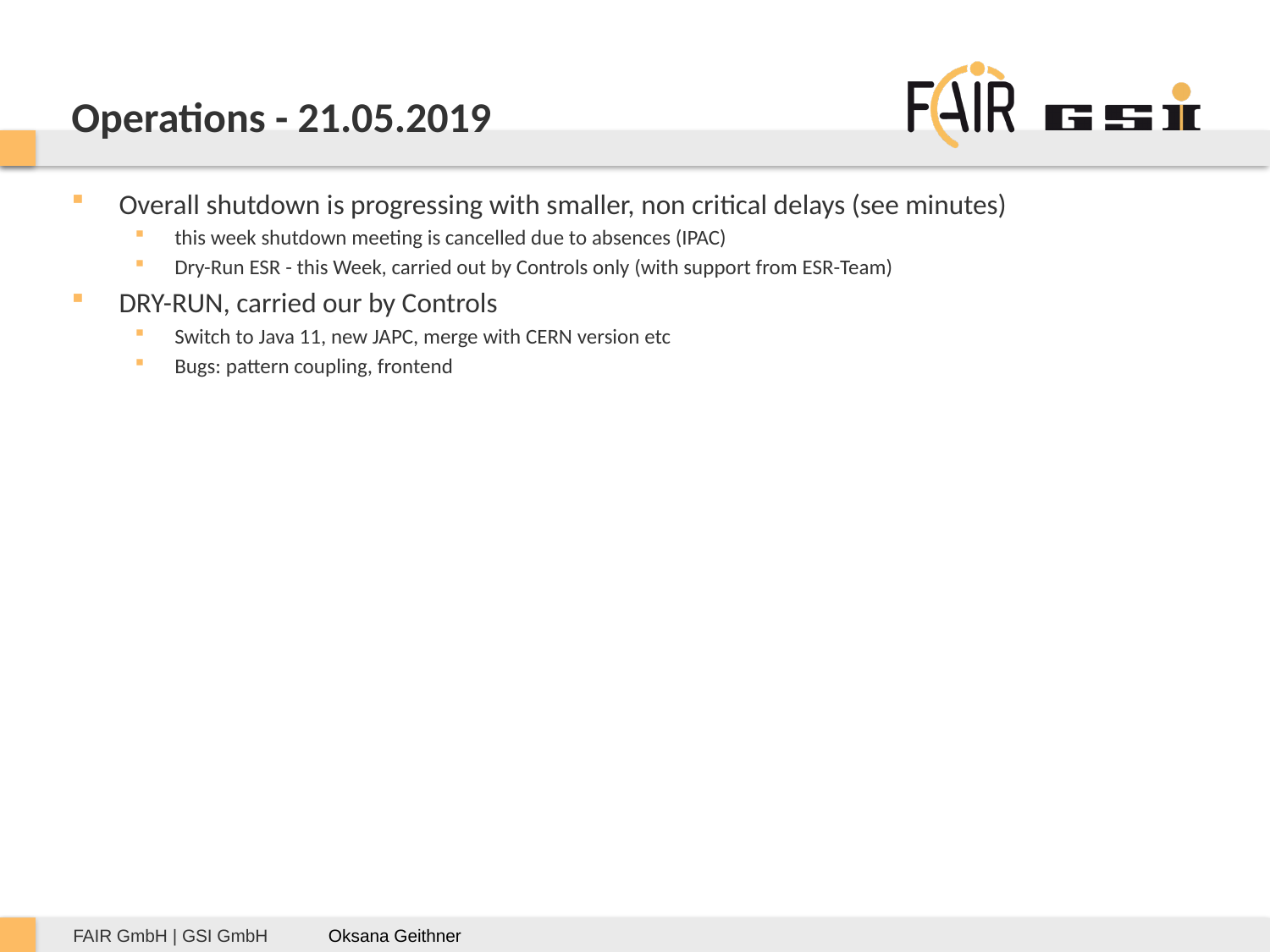

# Operations - 21.05.2019
Overall shutdown is progressing with smaller, non critical delays (see minutes)
this week shutdown meeting is cancelled due to absences (IPAC)
Dry-Run ESR - this Week, carried out by Controls only (with support from ESR-Team)
DRY-RUN, carried our by Controls
Switch to Java 11, new JAPC, merge with CERN version etc
Bugs: pattern coupling, frontend

Oksana Geithner